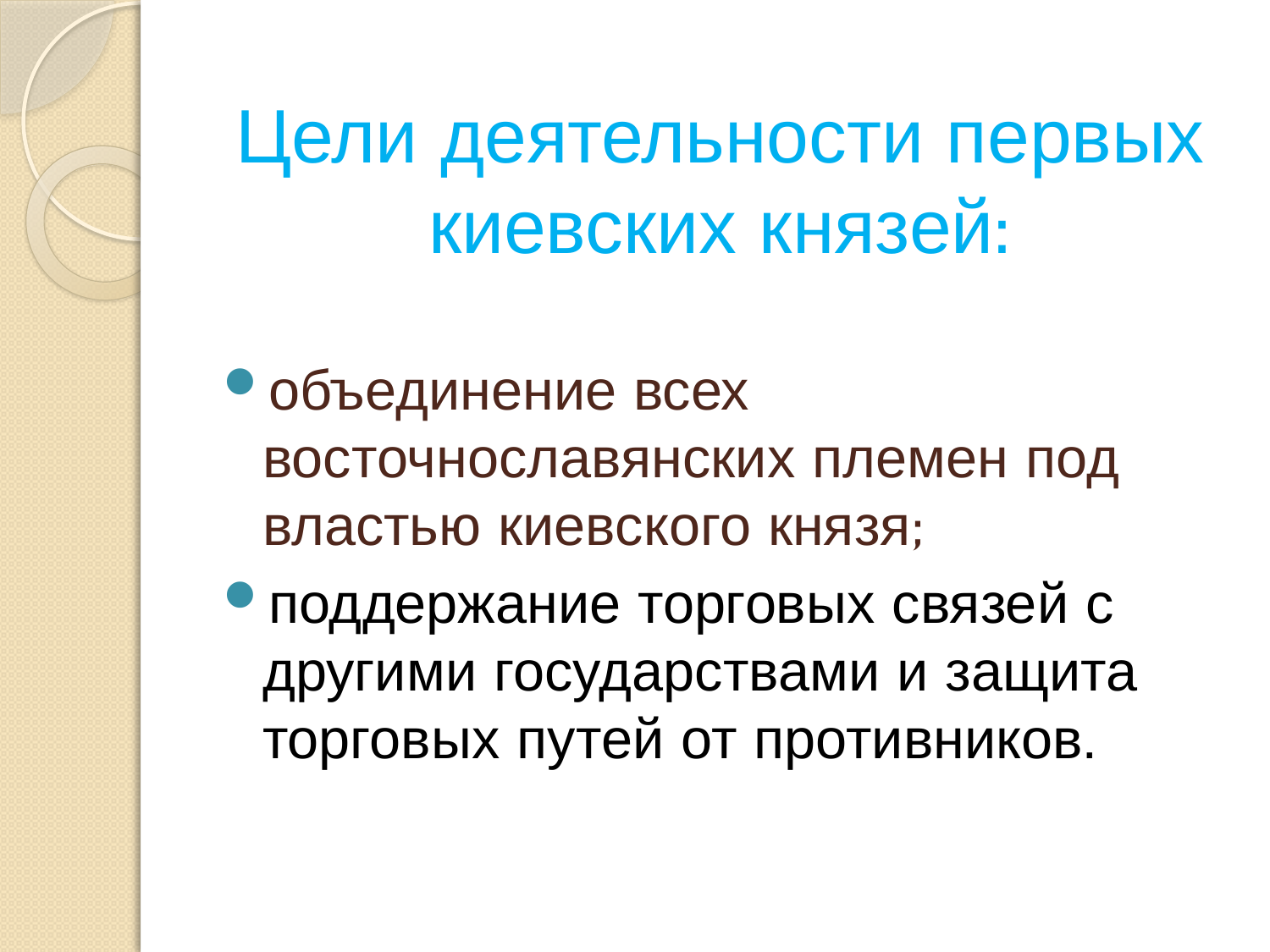

# Цели деятельности первых киевских князей:
объединение всех восточнославянских племен под властью киевского князя;
поддержание торговых связей с другими государствами и защита торговых путей от противников.